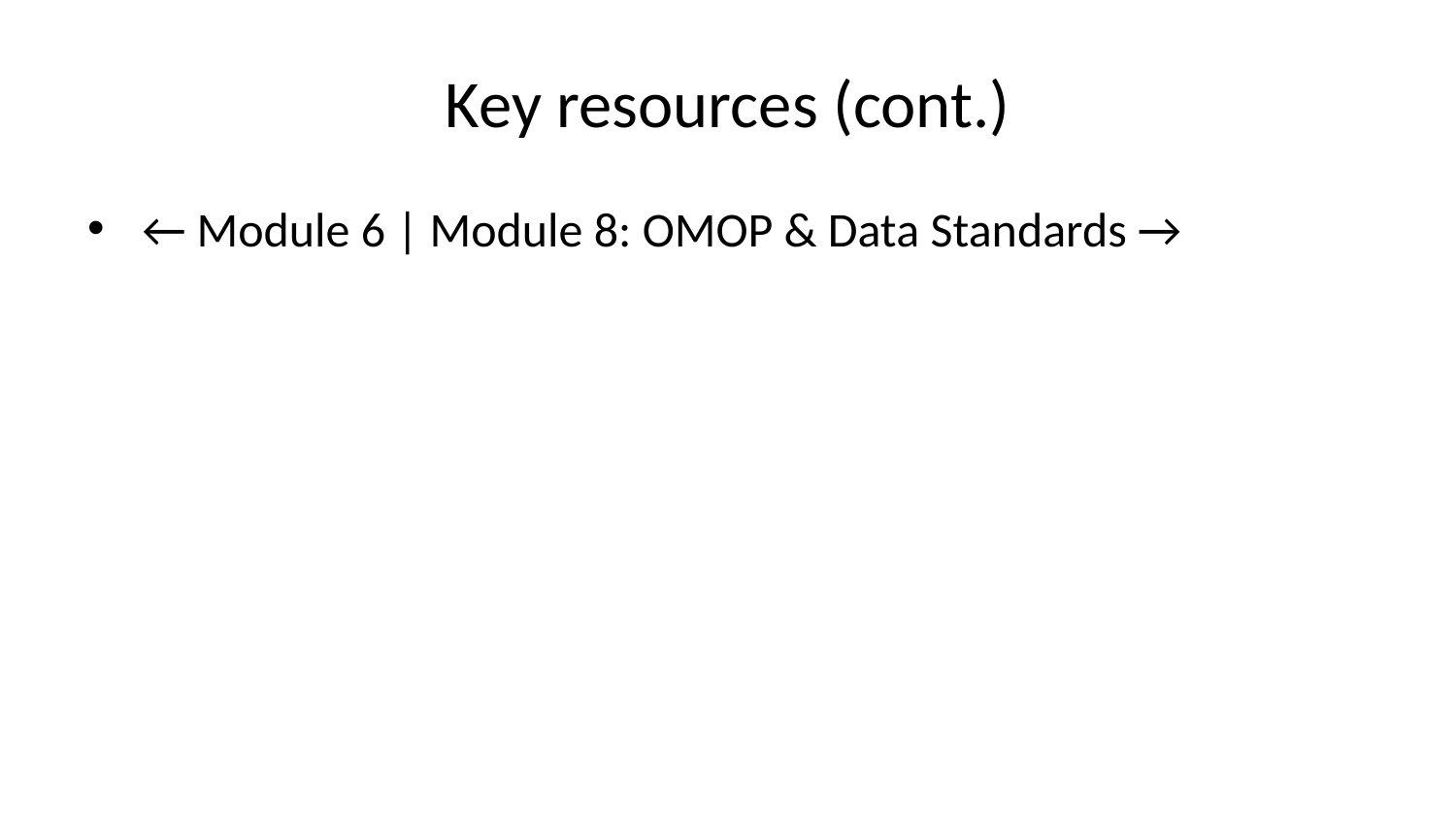

# Key resources (cont.)
← Module 6 | Module 8: OMOP & Data Standards →